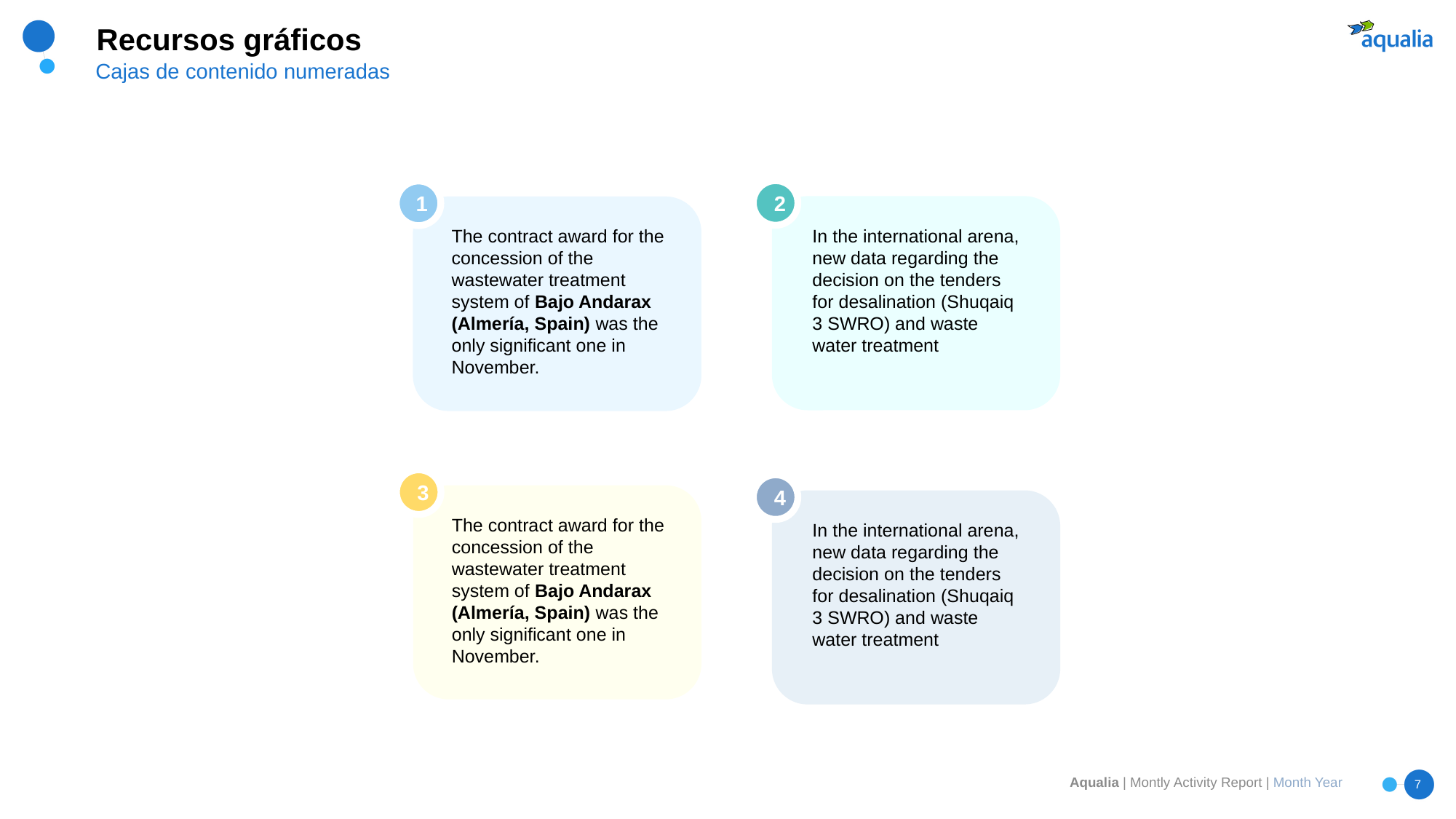

# Recursos gráficos
Cajas de contenido numeradas

2
1

In the international arena, new data regarding the decision on the tenders for desalination (Shuqaiq 3 SWRO) and waste water treatment
The contract award for the concession of the wastewater treatment system of Bajo Andarax (Almería, Spain) was the only significant one in November.

3

4

The contract award for the concession of the wastewater treatment system of Bajo Andarax (Almería, Spain) was the only significant one in November.
In the international arena, new data regarding the decision on the tenders for desalination (Shuqaiq 3 SWRO) and waste water treatment
Aqualia | Montly Activity Report | Month Year
7